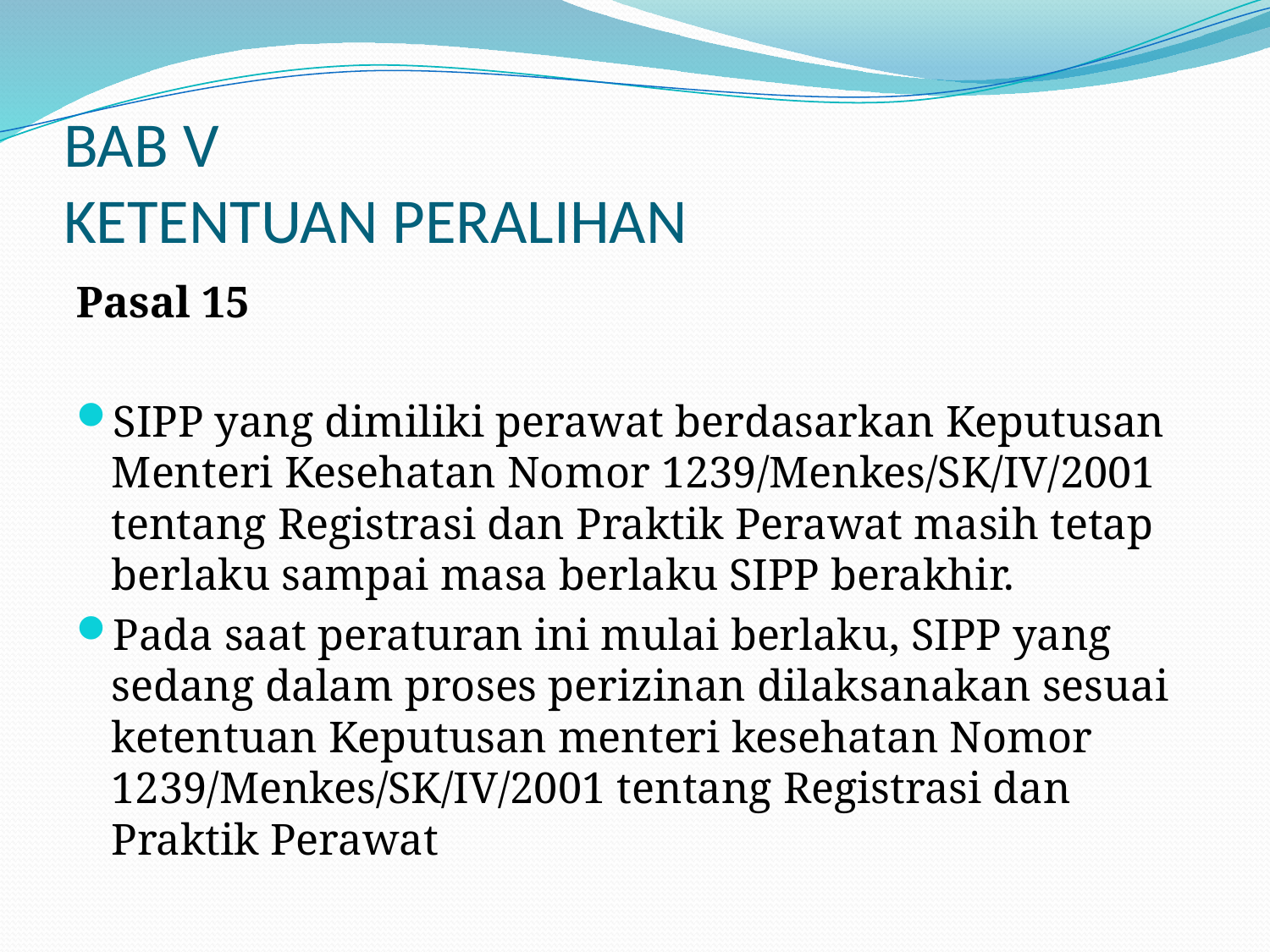

# BAB V KETENTUAN PERALIHAN
Pasal 15

SIPP yang dimiliki perawat berdasarkan Keputusan Menteri Kesehatan Nomor 1239/Menkes/SK/IV/2001 tentang Registrasi dan Praktik Perawat masih tetap berlaku sampai masa berlaku SIPP berakhir.
Pada saat peraturan ini mulai berlaku, SIPP yang sedang dalam proses perizinan dilaksanakan sesuai ketentuan Keputusan menteri kesehatan Nomor 1239/Menkes/SK/IV/2001 tentang Registrasi dan Praktik Perawat